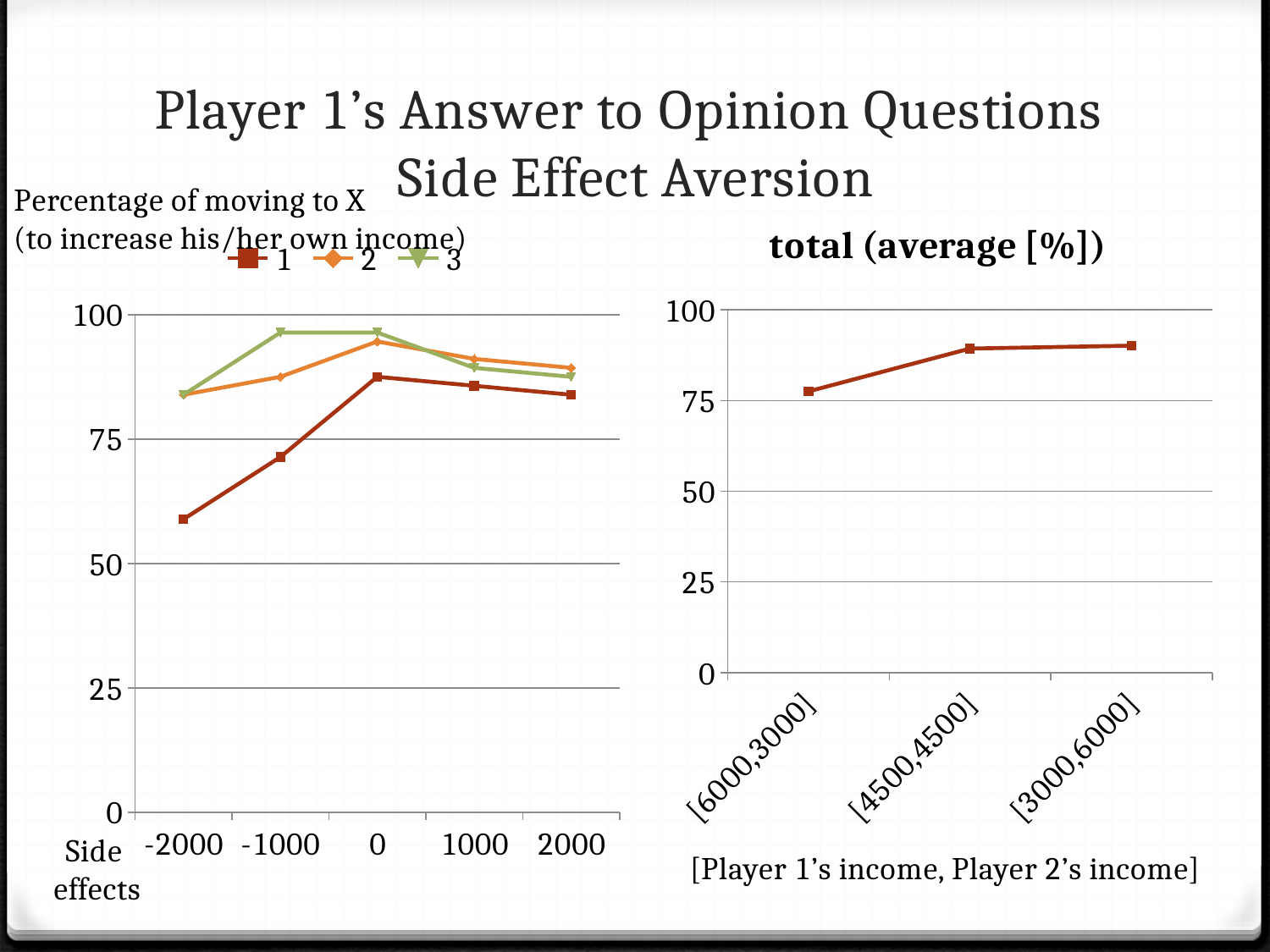

# Player 1’s Answer to Opinion Questions Side Effect Aversion
Percentage of moving to X
(to increase his/her own income)

### Chart: total (average [%])

| Category | 1 |
|---|---|
| [6000,3000] | 77.5 |
| [4500,4500] | 89.3 |
| [3000,6000] | 90.1 |

### Chart

| Category | 1 | 2 | 3 |
|---|---|---|---|
| -2000.0 | 58.9 | 83.9 | 83.9 |
| -1000.0 | 71.4 | 87.5 | 96.4 |
| 0.0 | 87.5 | 94.6 | 96.4 |
| 1000.0 | 85.7 | 91.1 | 89.3 |
| 2000.0 | 83.9 | 89.3 | 87.5 |
Side
 effects
[Player 1’s income, Player 2’s income]